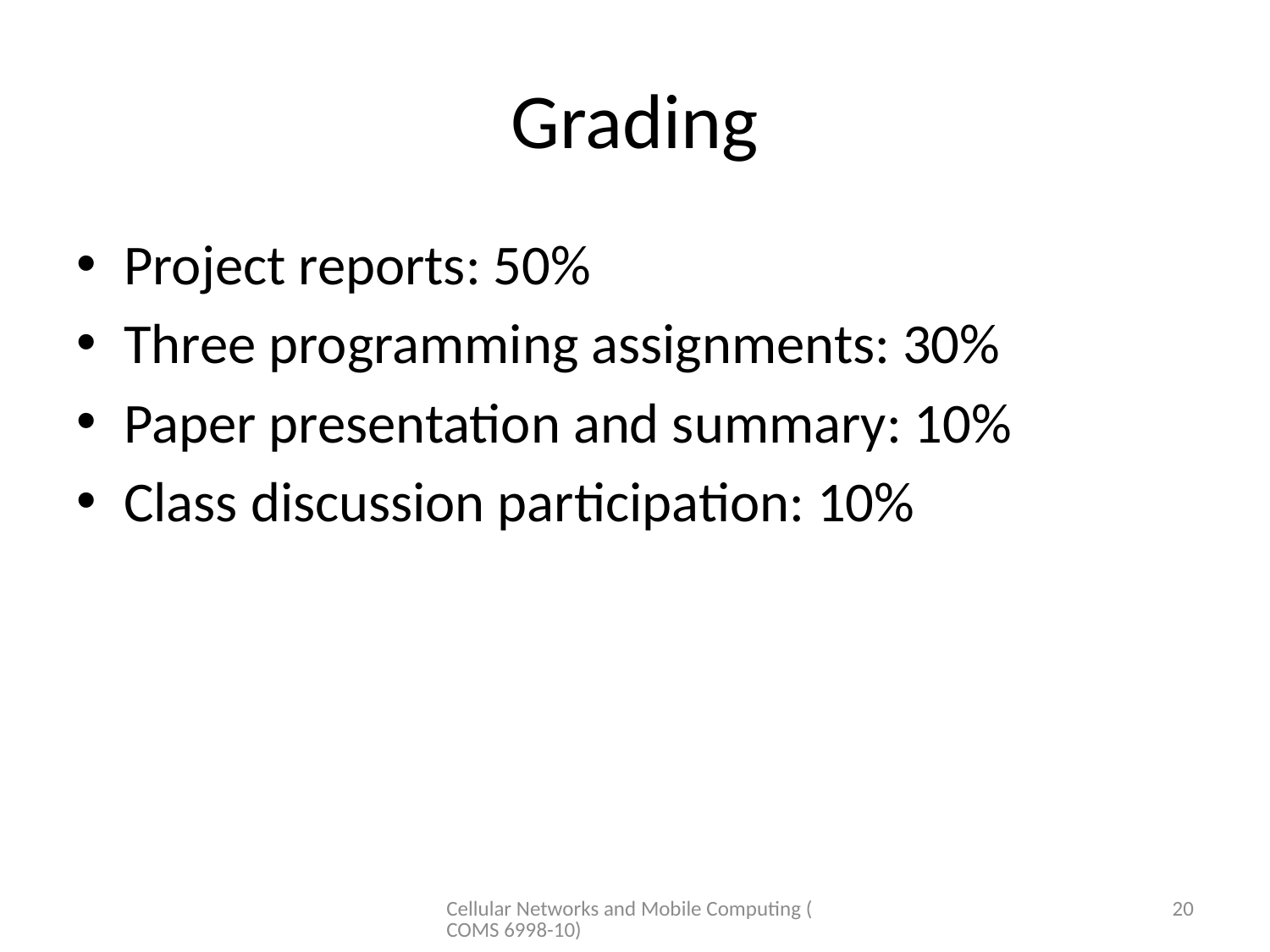

# Grading
Project reports: 50%
Three programming assignments: 30%
Paper presentation and summary: 10%
Class discussion participation: 10%

Cellular Networks and Mobile Computing (COMS 6998-10)
20